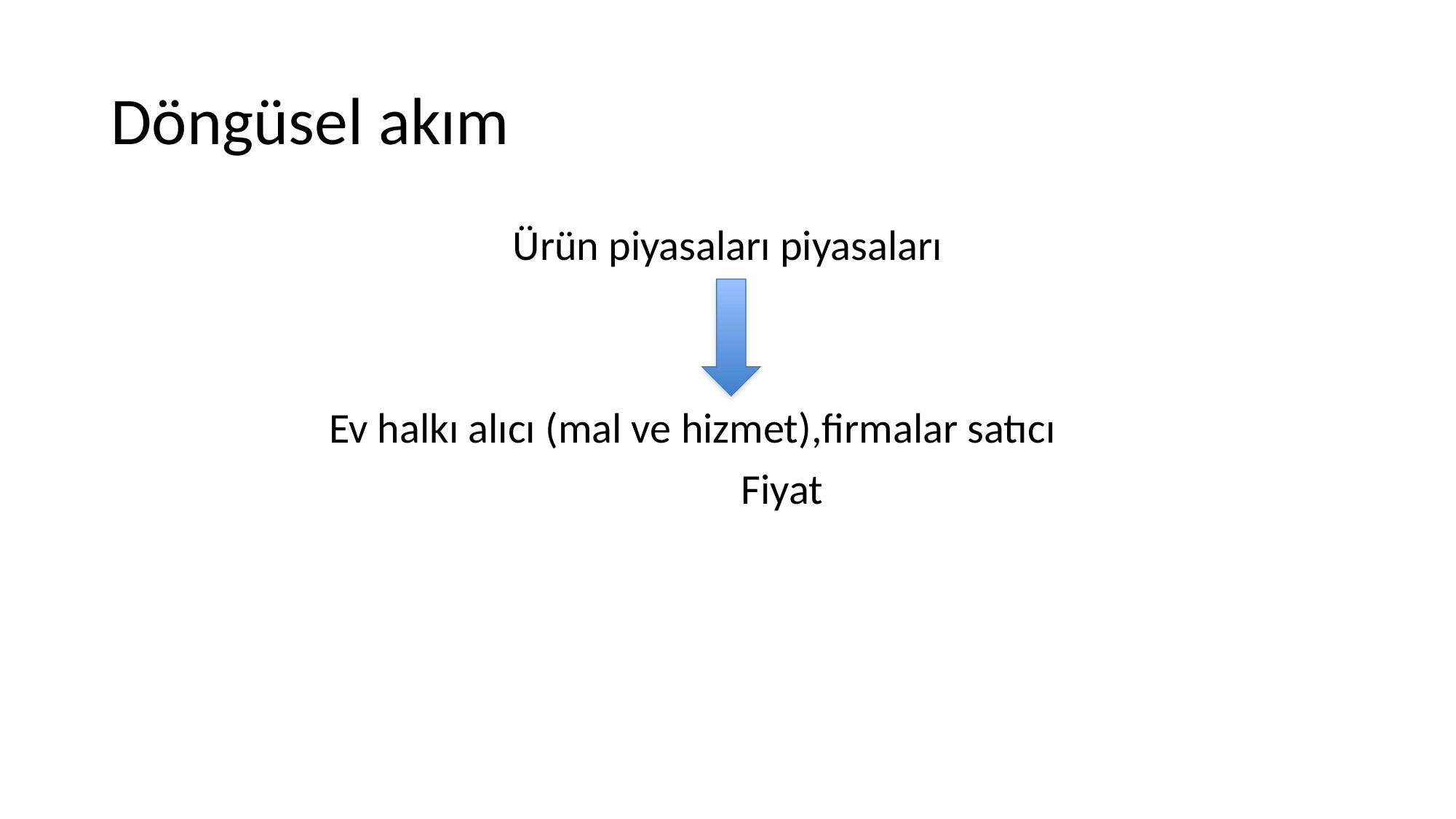

# Döngüsel akım
Ürün piyasaları piyasaları

		Ev halkı alıcı (mal ve hizmet),firmalar satıcı
	Fiyat